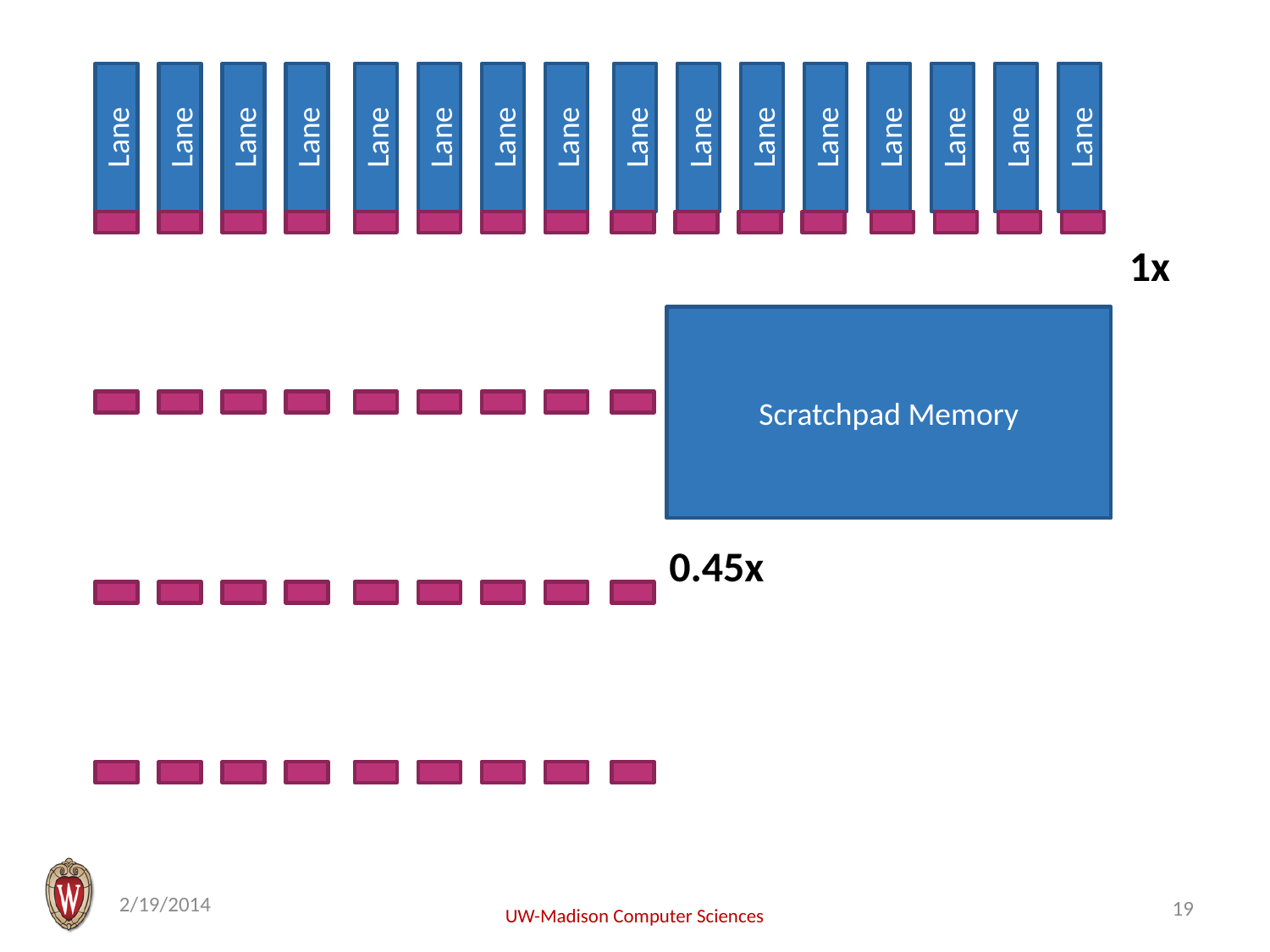

Lane
Lane
Lane
Lane
Lane
Lane
Lane
Lane
Lane
Lane
Lane
Lane
Lane
Lane
Lane
Lane

1x
Scratchpad Memory

0.45x

2/19/2014
19
UW-Madison Computer Sciences